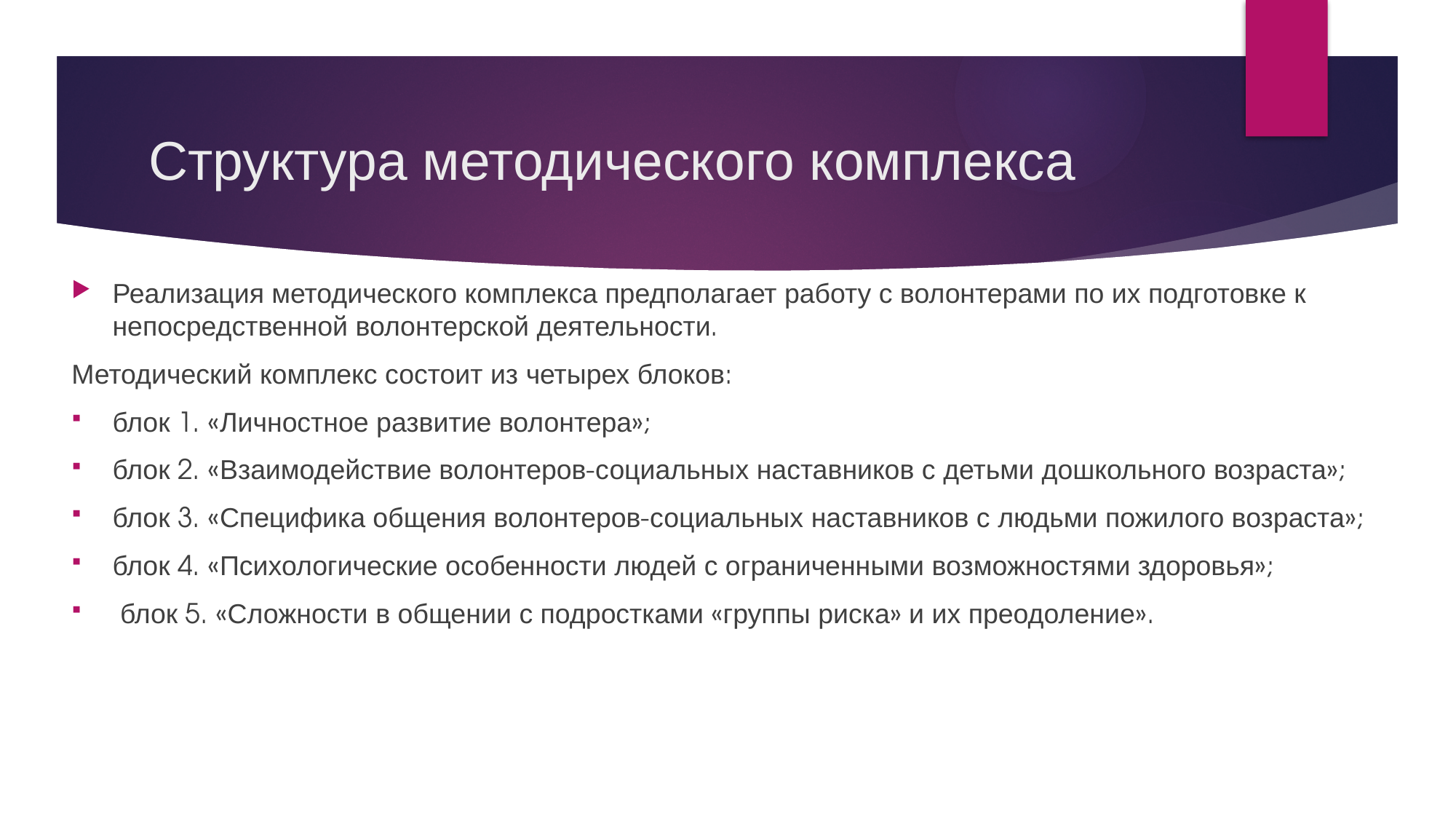

# Структура методического комплекса
Реализация методического комплекса предполагает работу с волонтерами по их подготовке к непосредственной волонтерской деятельности.
Методический комплекс состоит из четырех блоков:
блок 1. «Личностное развитие волонтера»;
блок 2. «Взаимодействие волонтеров-социальных наставников с детьми дошкольного возраста»;
блок 3. «Специфика общения волонтеров-социальных наставников с людьми пожилого возраста»;
блок 4. «Психологические особенности людей с ограниченными возможностями здоровья»;
 блок 5. «Сложности в общении с подростками «группы риска» и их преодоление».